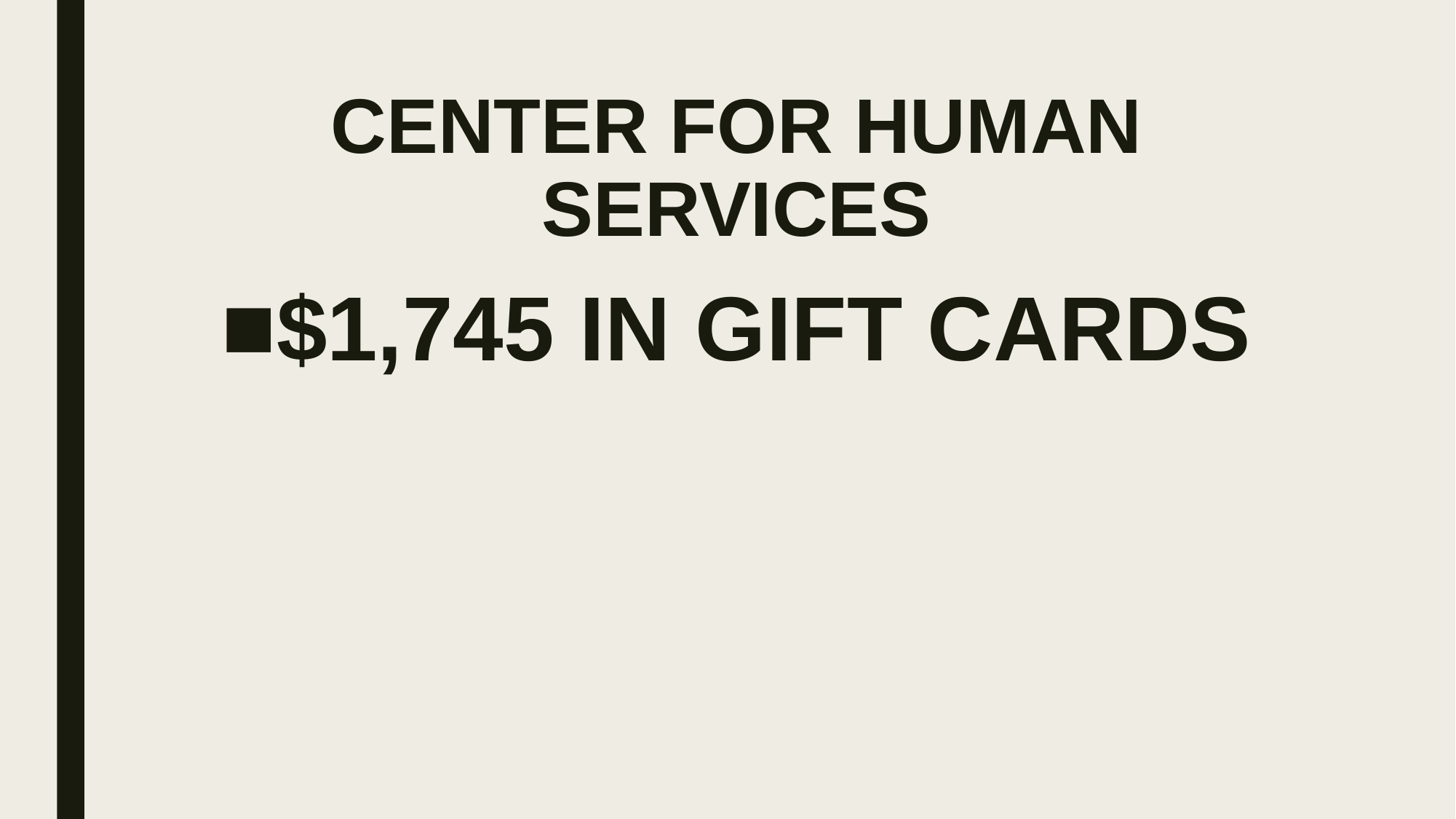

# CENTER FOR HUMAN SERVICES
$1,745 IN GIFT CARDS